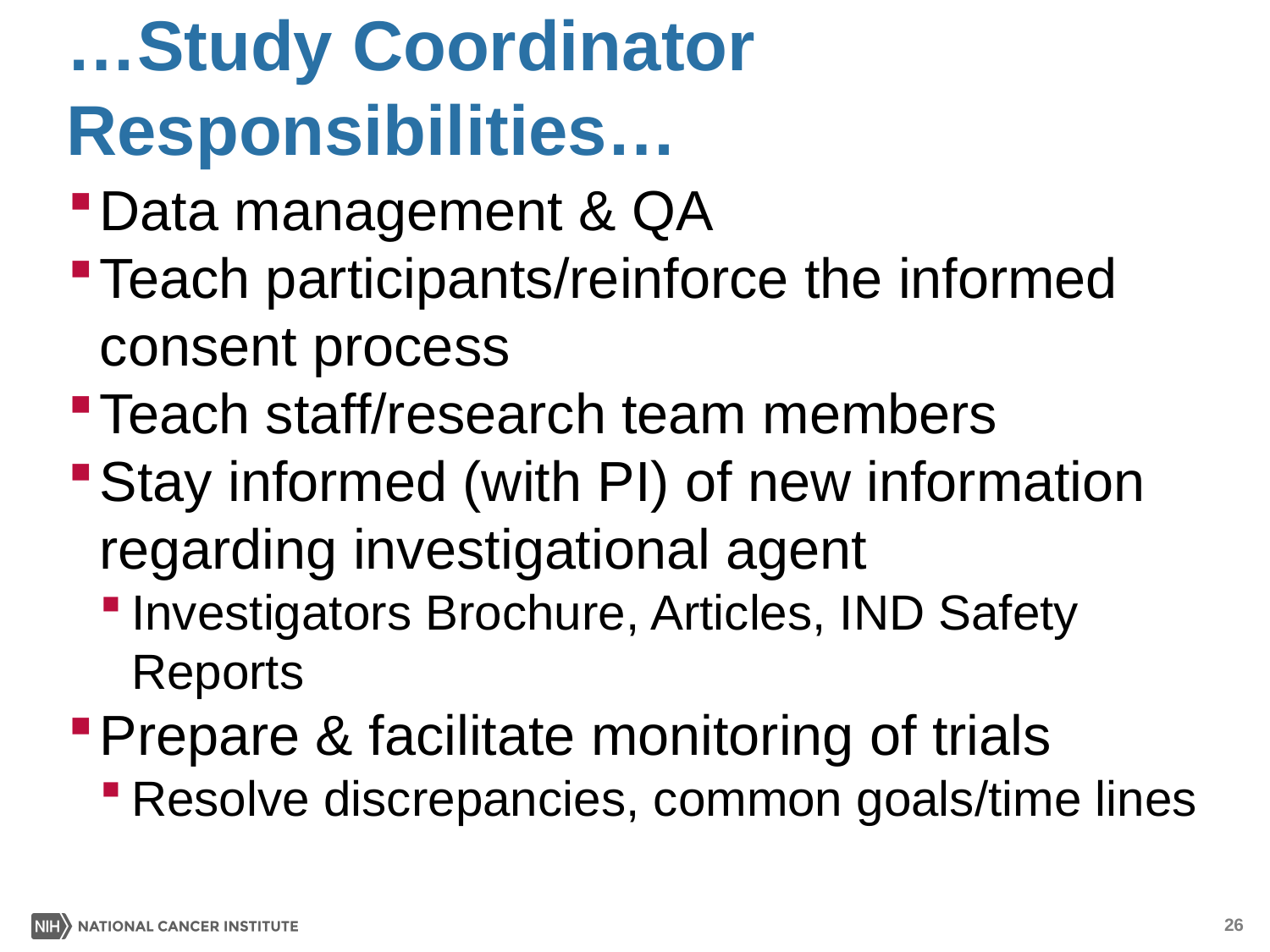

# …Study Coordinator Responsibilities…
Data management & QA
Teach participants/reinforce the informed consent process
Teach staff/research team members
Stay informed (with PI) of new information regarding investigational agent
Investigators Brochure, Articles, IND Safety Reports
Prepare & facilitate monitoring of trials
Resolve discrepancies, common goals/time lines